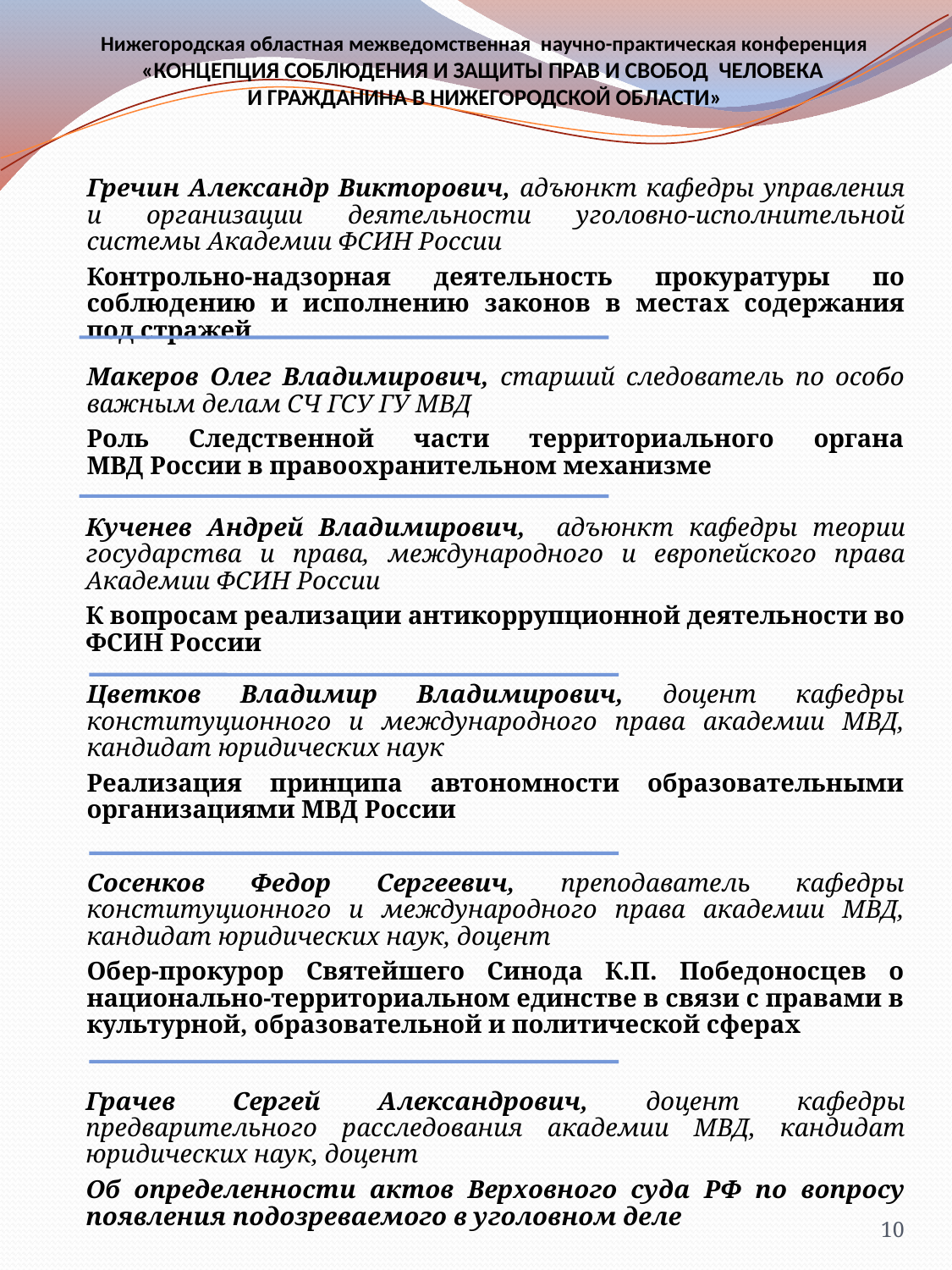

# Нижегородская областная межведомственная  научно-практическая конференция «КОНЦЕПЦИЯ СОБЛЮДЕНИЯ И ЗАЩИТЫ ПРАВ И СВОБОД  ЧЕЛОВЕКА И ГРАЖДАНИНА В НИЖЕГОРОДСКОЙ ОБЛАСТИ»

Гречин Александр Викторович, адъюнкт кафедры управления и организации деятельности уголовно-исполнительной системы Академии ФСИН России
Контрольно-надзорная деятельность прокуратуры по соблюдению и исполнению законов в местах содержания под стражей

Макеров Олег Владимирович, старший следователь по особо важным делам СЧ ГСУ ГУ МВД
Роль Следственной части территориального органа МВД России в правоохранительном механизме
Цветков Владимир Владимирович, доцент кафедры конституционного и международного права академии МВД, кандидат юридических наук
Реализация принципа автономности образовательными организациями МВД России

Кученев Андрей Владимирович,  адъюнкт кафедры теории государства и права, международного и европейского права Академии ФСИН России
К вопросам реализации антикоррупционной деятельности во ФСИН России
Грачев Сергей Александрович, доцент кафедры предварительного расследования академии МВД, кандидат юридических наук, доцент
Об определенности актов Верховного суда РФ по вопросу появления подозреваемого в уголовном деле

Сосенков Федор Сергеевич, преподаватель кафедры конституционного и международного права академии МВД, кандидат юридических наук, доцент
Обер-прокурор Святейшего Синода К.П. Победоносцев о национально-территориальном единстве в связи с правами в культурной, образовательной и политической сферах

10